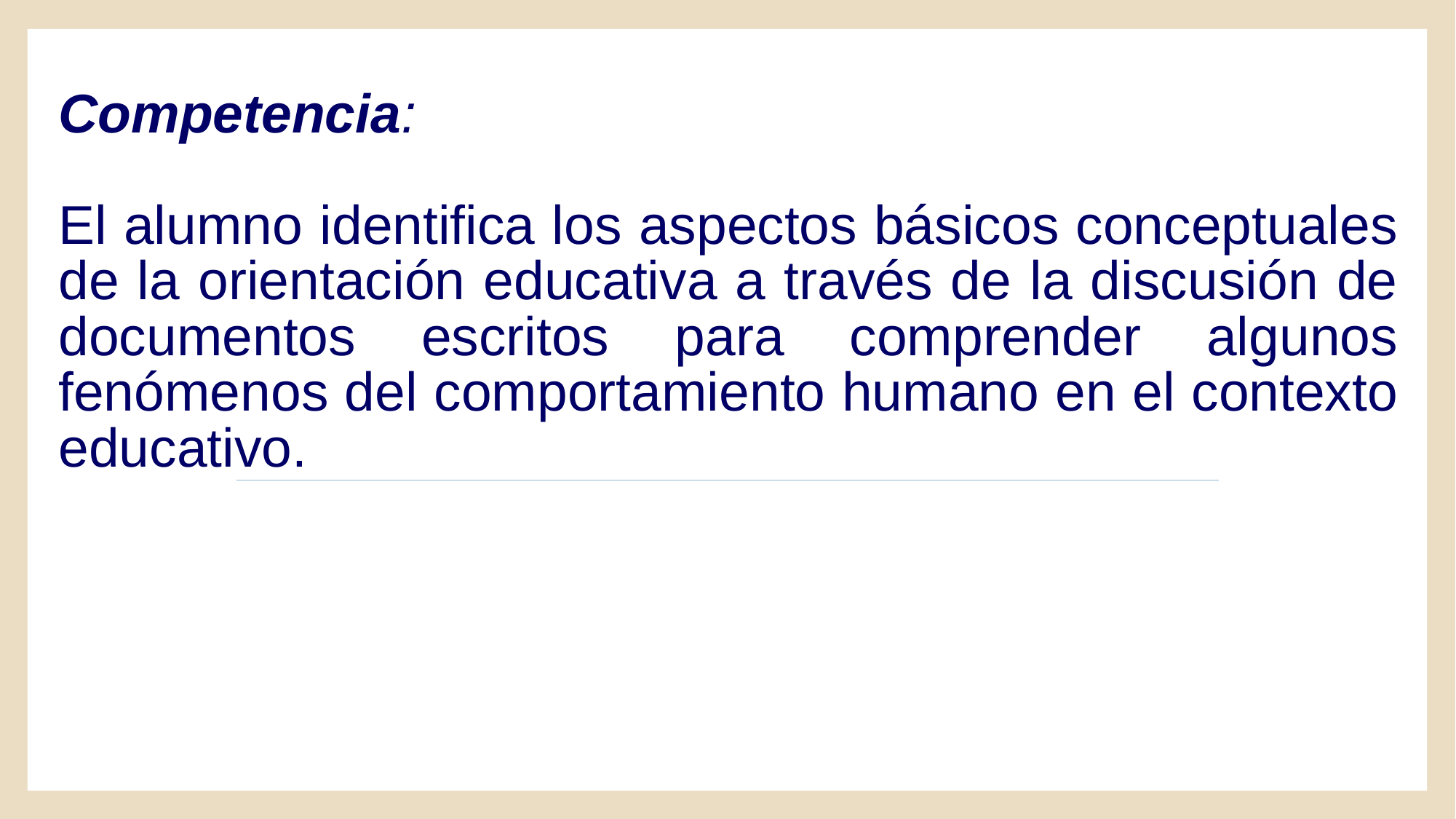

# Competencia: El alumno identifica los aspectos básicos conceptuales de la orientación educativa a través de la discusión de documentos escritos para comprender algunos fenómenos del comportamiento humano en el contexto educativo.